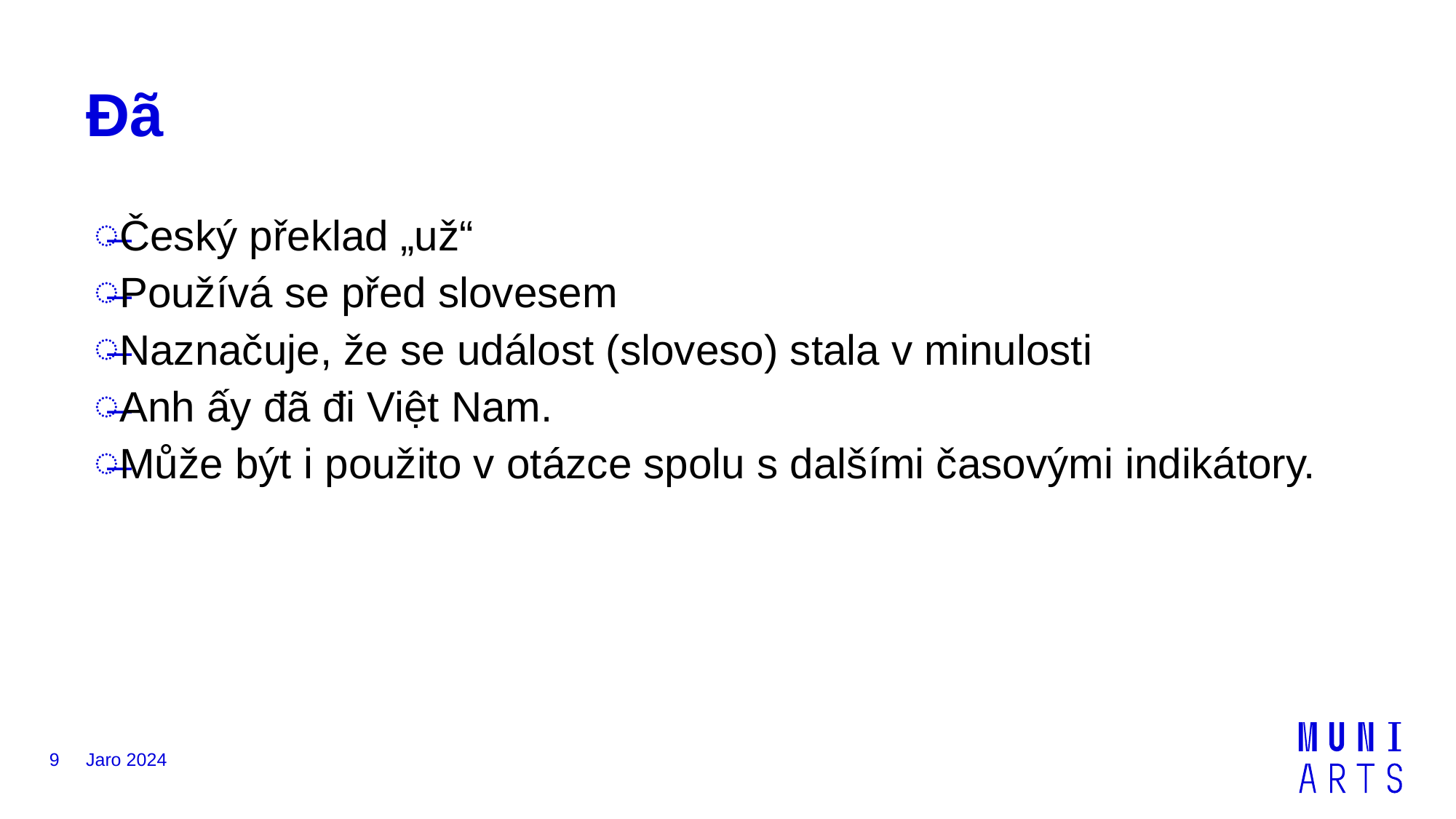

# Đã
Český překlad „už“
Používá se před slovesem
Naznačuje, že se událost (sloveso) stala v minulosti
Anh ấy đã đi Việt Nam.
Může být i použito v otázce spolu s dalšími časovými indikátory.
9
Jaro 2024